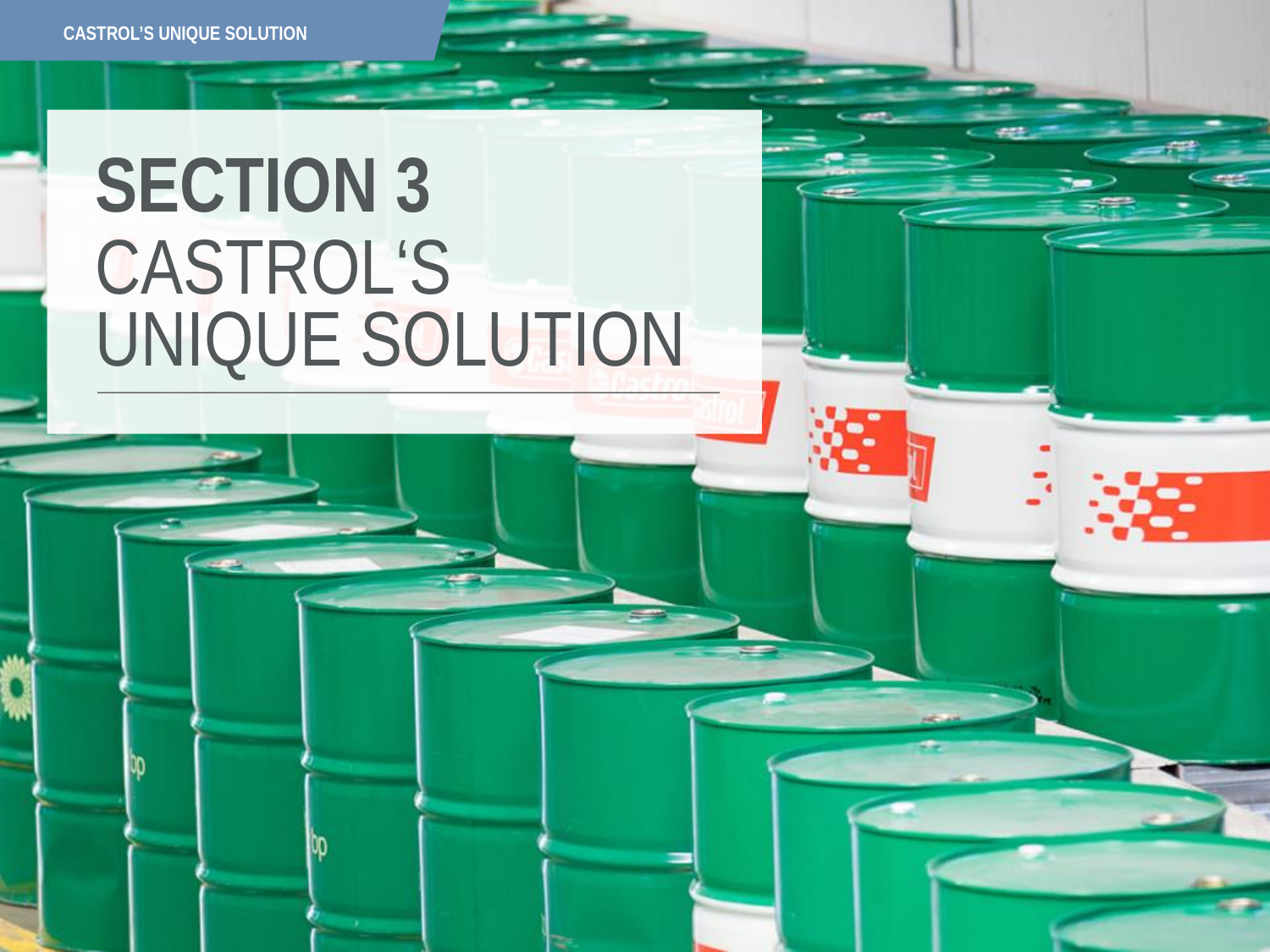

CASTROL’S UNIQUE SOLUTION

SECTION 3
CASTROL‘S UNIQUE SOLUTION